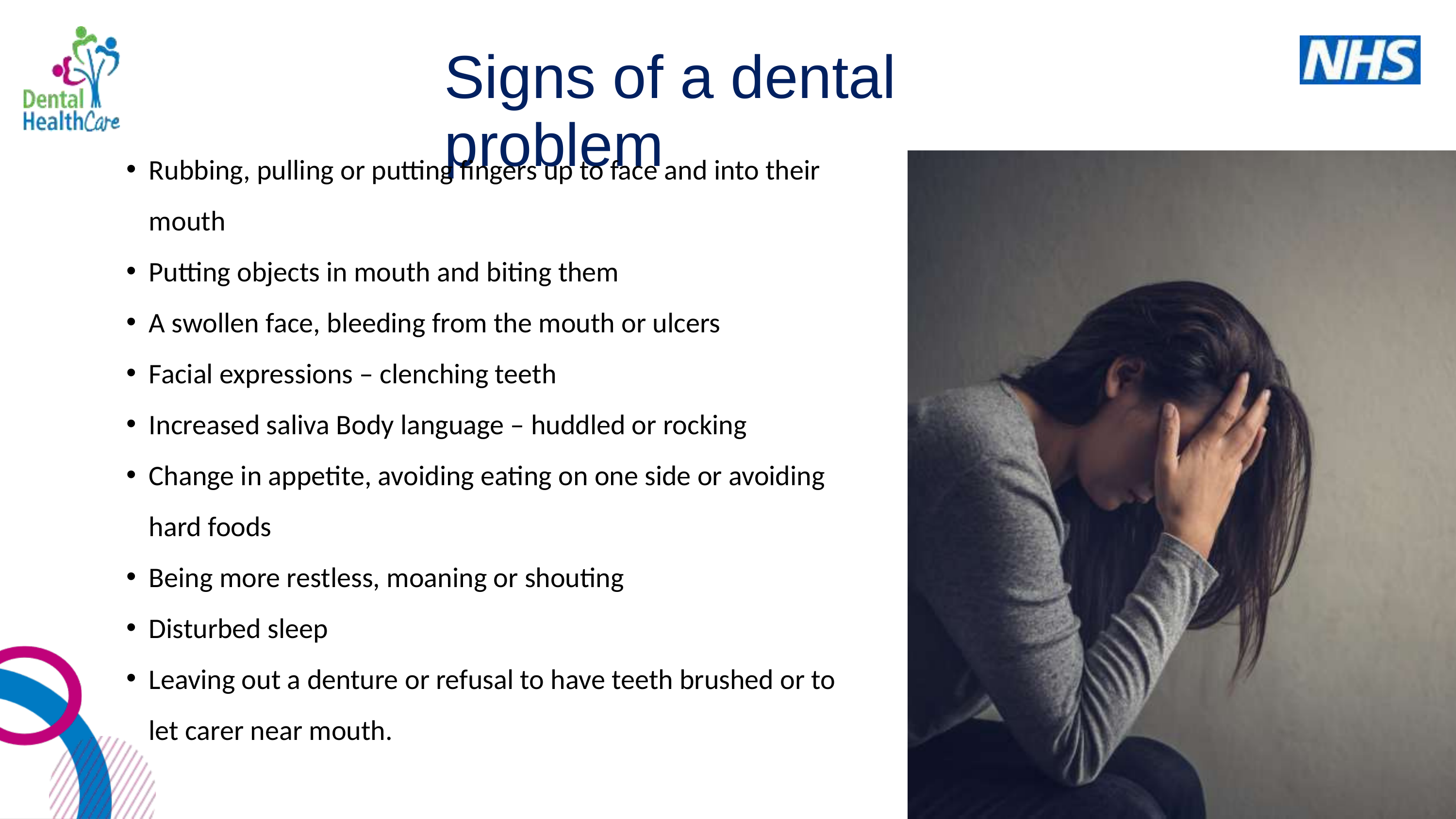

Signs of a dental problem
Rubbing, pulling or putting fingers up to face and into their mouth
Putting objects in mouth and biting them
A swollen face, bleeding from the mouth or ulcers
Facial expressions – clenching teeth
Increased saliva Body language – huddled or rocking
Change in appetite, avoiding eating on one side or avoiding hard foods
Being more restless, moaning or shouting
Disturbed sleep
Leaving out a denture or refusal to have teeth brushed or to let carer near mouth.